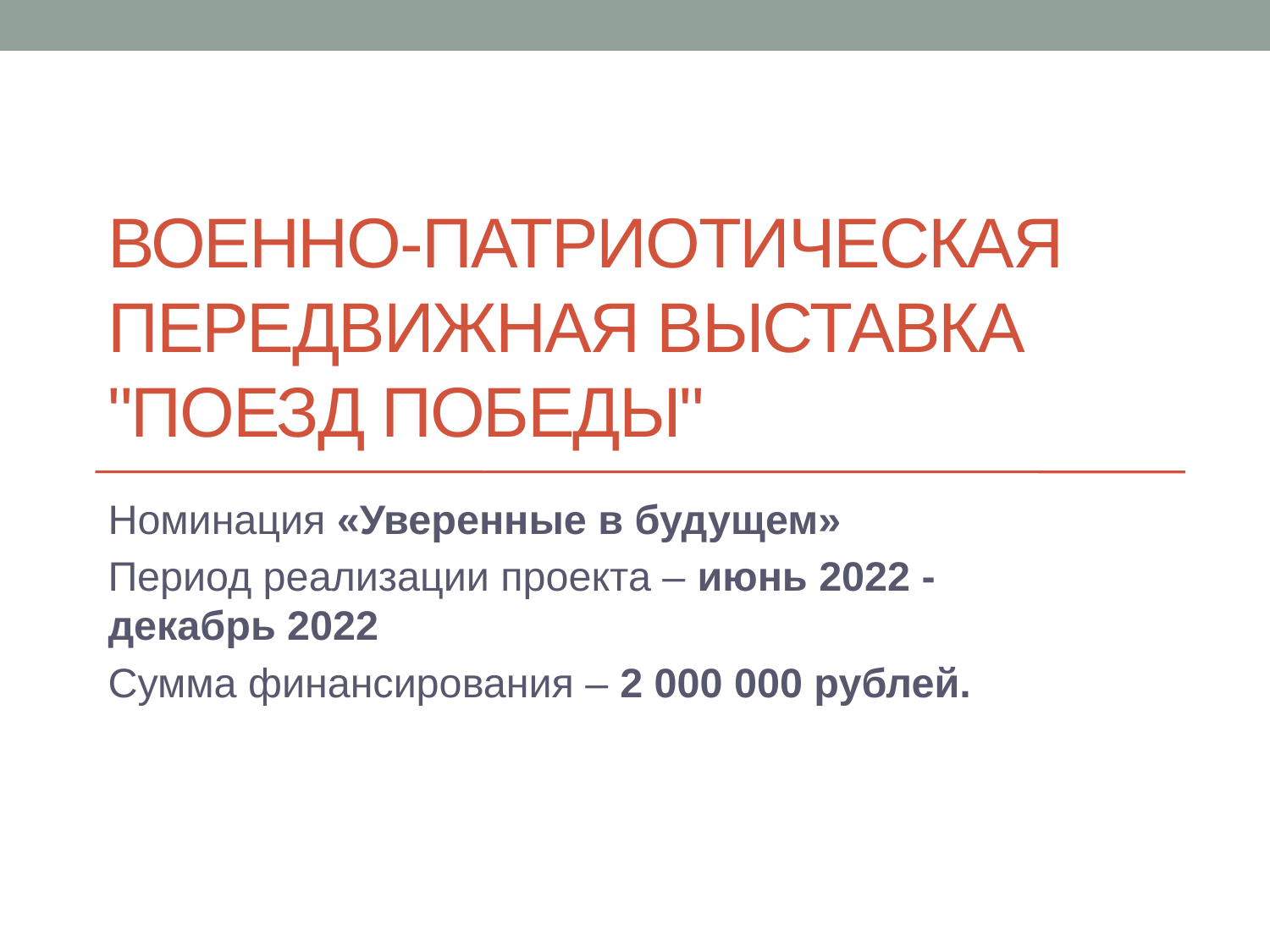

# Военно-патриотическая передвижная выставка "Поезд Победы"
Номинация «Уверенные в будущем»
Период реализации проекта – июнь 2022 -декабрь 2022
Сумма финансирования – 2 000 000 рублей.